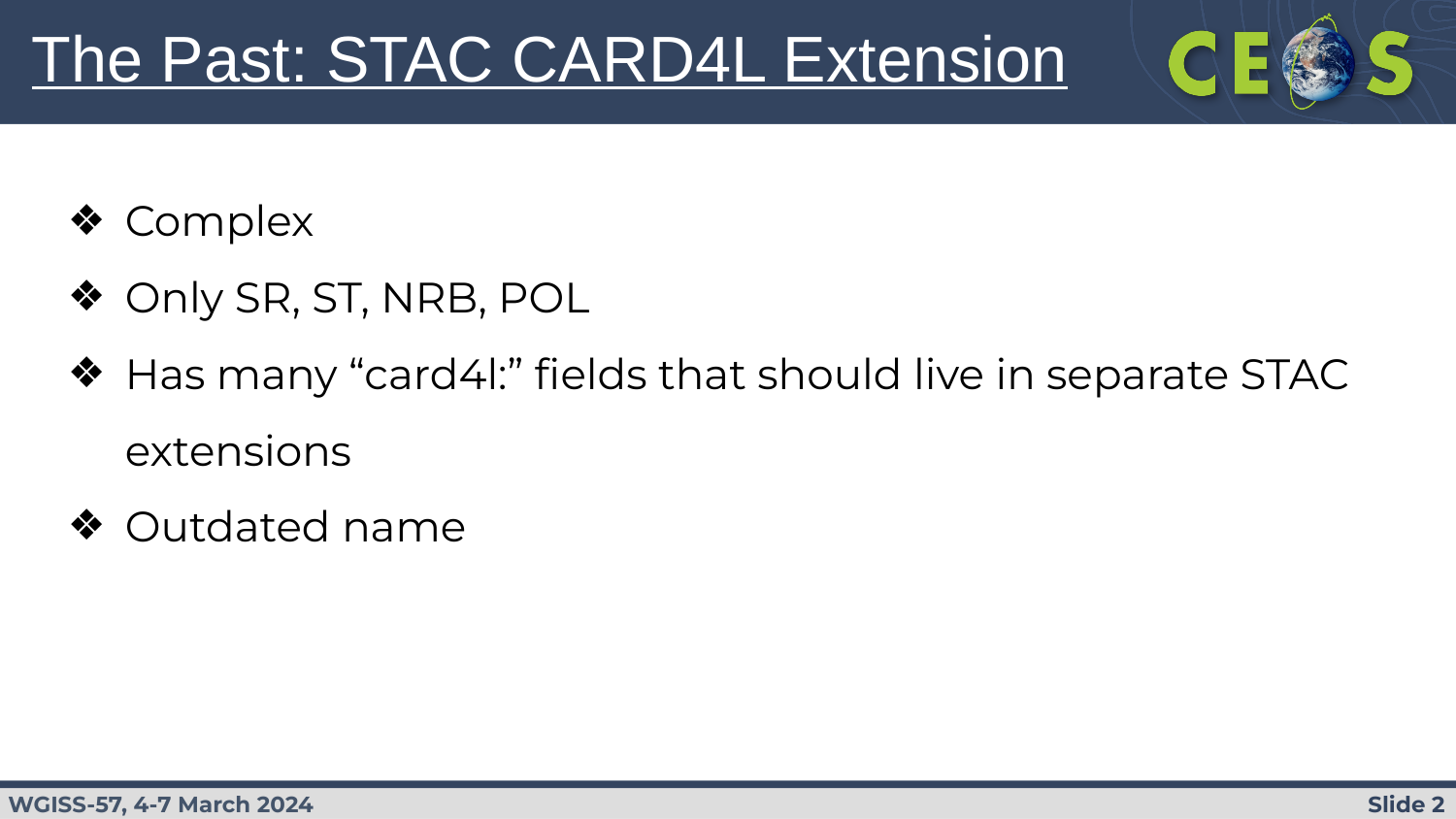

# The Past: STAC CARD4L Extension

Complex
Only SR, ST, NRB, POL
Has many “card4l:” fields that should live in separate STAC extensions
Outdated name